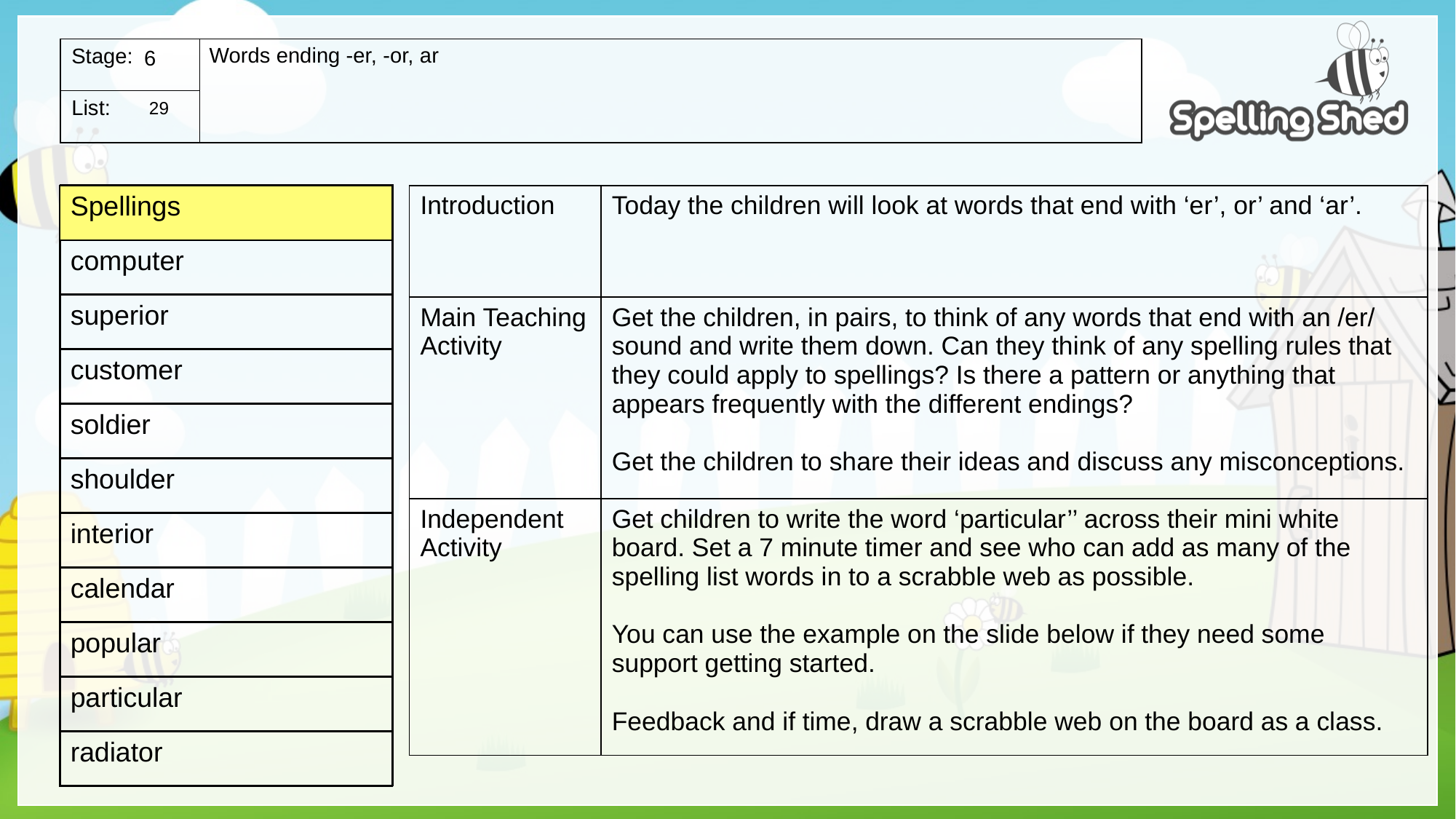

Words ending -er, -or, ar

6
 29
| Spellings |
| --- |
| computer |
| superior |
| customer |
| soldier |
| shoulder |
| interior |
| calendar |
| popular |
| particular |
| radiator |
| Introduction | Today the children will look at words that end with ‘er’, or’ and ‘ar’. |
| --- | --- |
| Main Teaching Activity | Get the children, in pairs, to think of any words that end with an /er/ sound and write them down. Can they think of any spelling rules that they could apply to spellings? Is there a pattern or anything that appears frequently with the different endings? Get the children to share their ideas and discuss any misconceptions. |
| Independent Activity | Get children to write the word ‘particular’’ across their mini white board. Set a 7 minute timer and see who can add as many of the spelling list words in to a scrabble web as possible. You can use the example on the slide below if they need some support getting started. Feedback and if time, draw a scrabble web on the board as a class. |